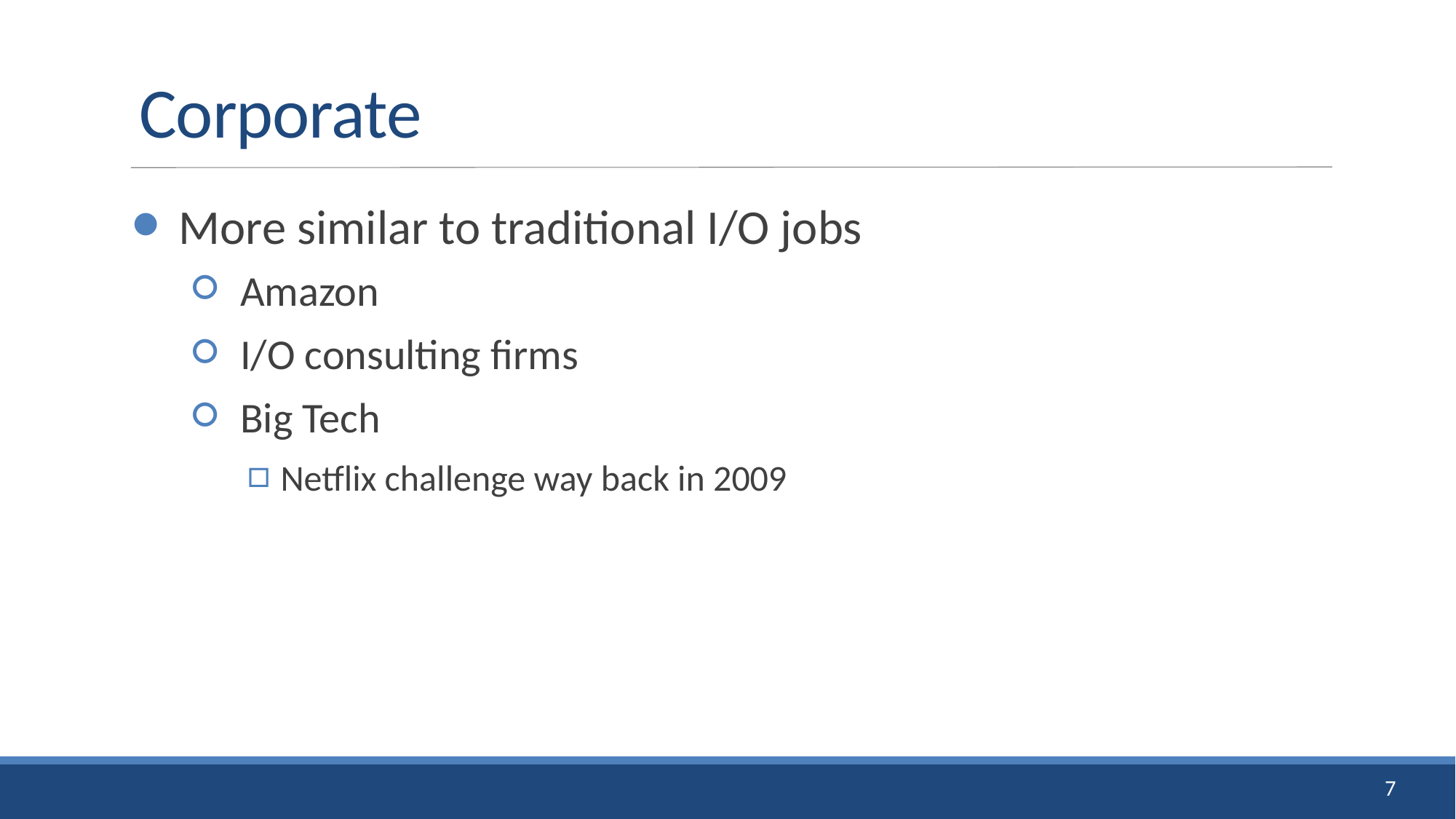

# Corporate
More similar to traditional I/O jobs
Amazon
I/O consulting firms
Big Tech
Netflix challenge way back in 2009